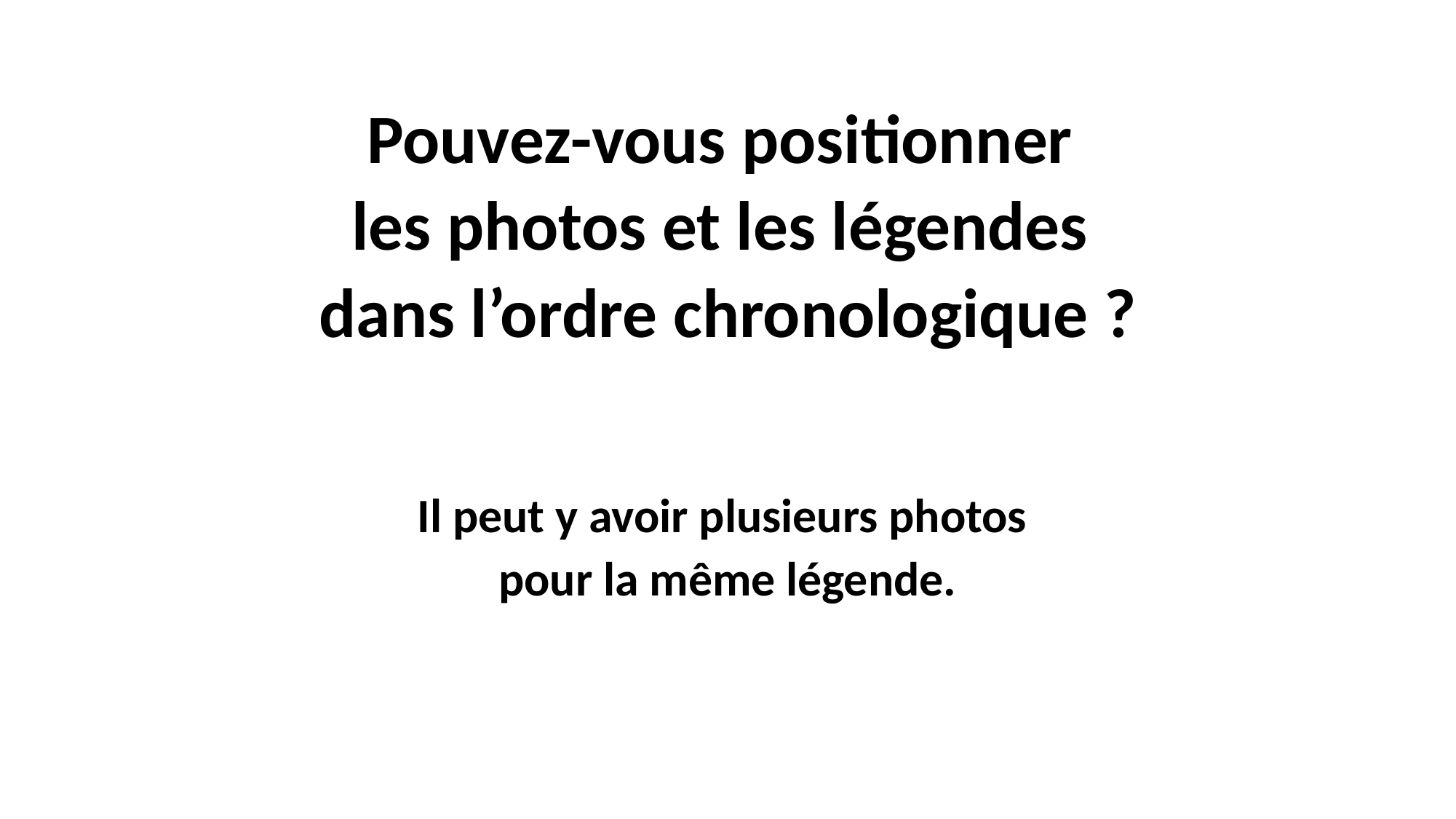

# Pouvez-vous positionner
les photos et les légendes
dans l’ordre chronologique ?

Il peut y avoir plusieurs photos
pour la même légende.